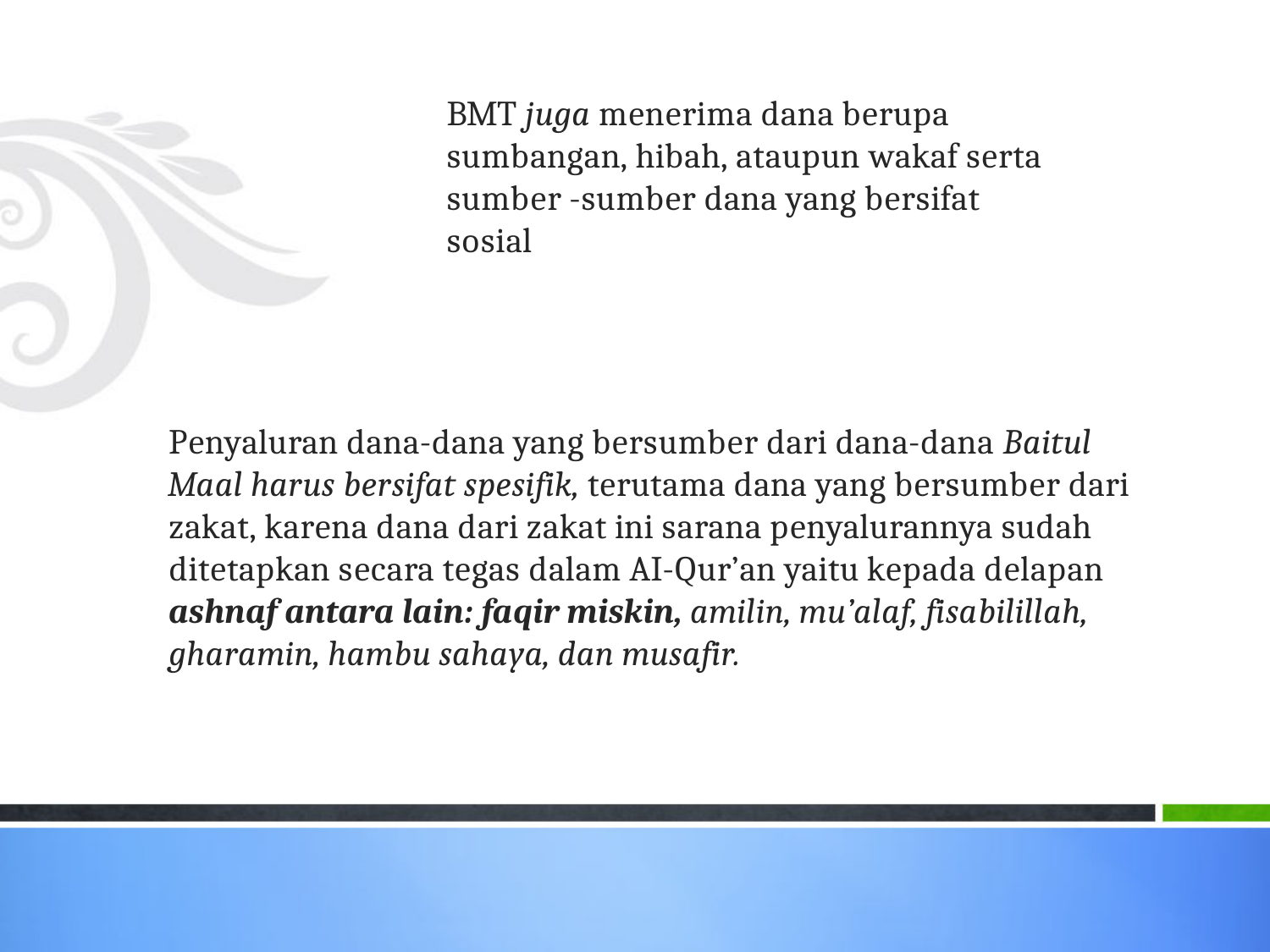

BMT juga menerima dana berupa sumbangan, hibah, ataupun wakaf serta sumber -sumber dana yang bersifat sosial
Penyaluran dana-dana yang bersumber dari dana-dana Baitul Maal harus bersifat spesifik, terutama dana yang bersumber dari zakat, karena dana dari zakat ini sarana penyalurannya sudah
ditetapkan secara tegas dalam AI-Qur’an yaitu kepada delapan ashnaf antara lain: faqir miskin, amilin, mu’alaf, fisabilillah, gharamin, hambu sahaya, dan musafir.